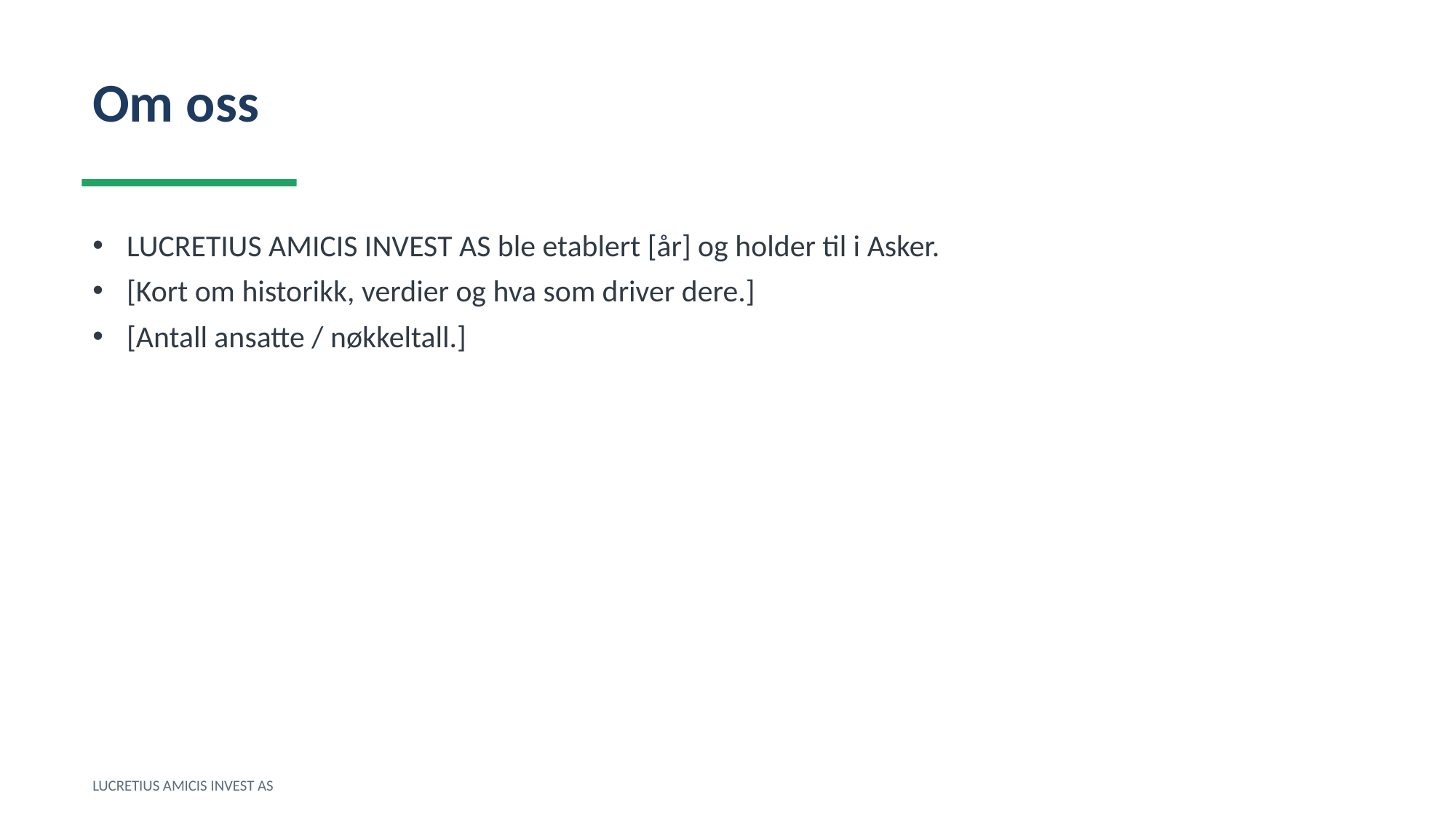

Om oss

LUCRETIUS AMICIS INVEST AS ble etablert [år] og holder til i Asker.
[Kort om historikk, verdier og hva som driver dere.]
[Antall ansatte / nøkkeltall.]
LUCRETIUS AMICIS INVEST AS